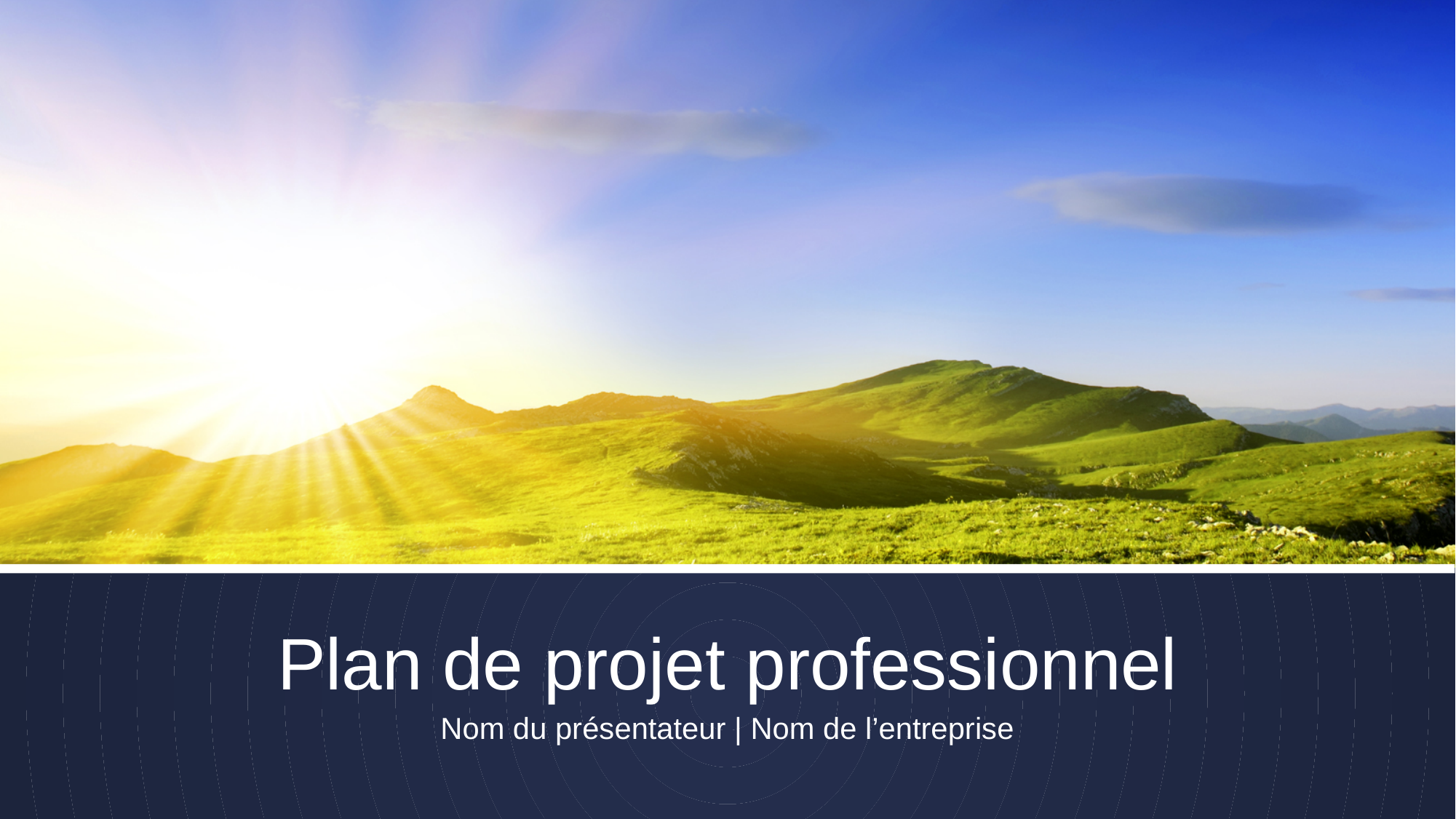

# Plan de projet professionnel
Nom du présentateur | Nom de l’entreprise